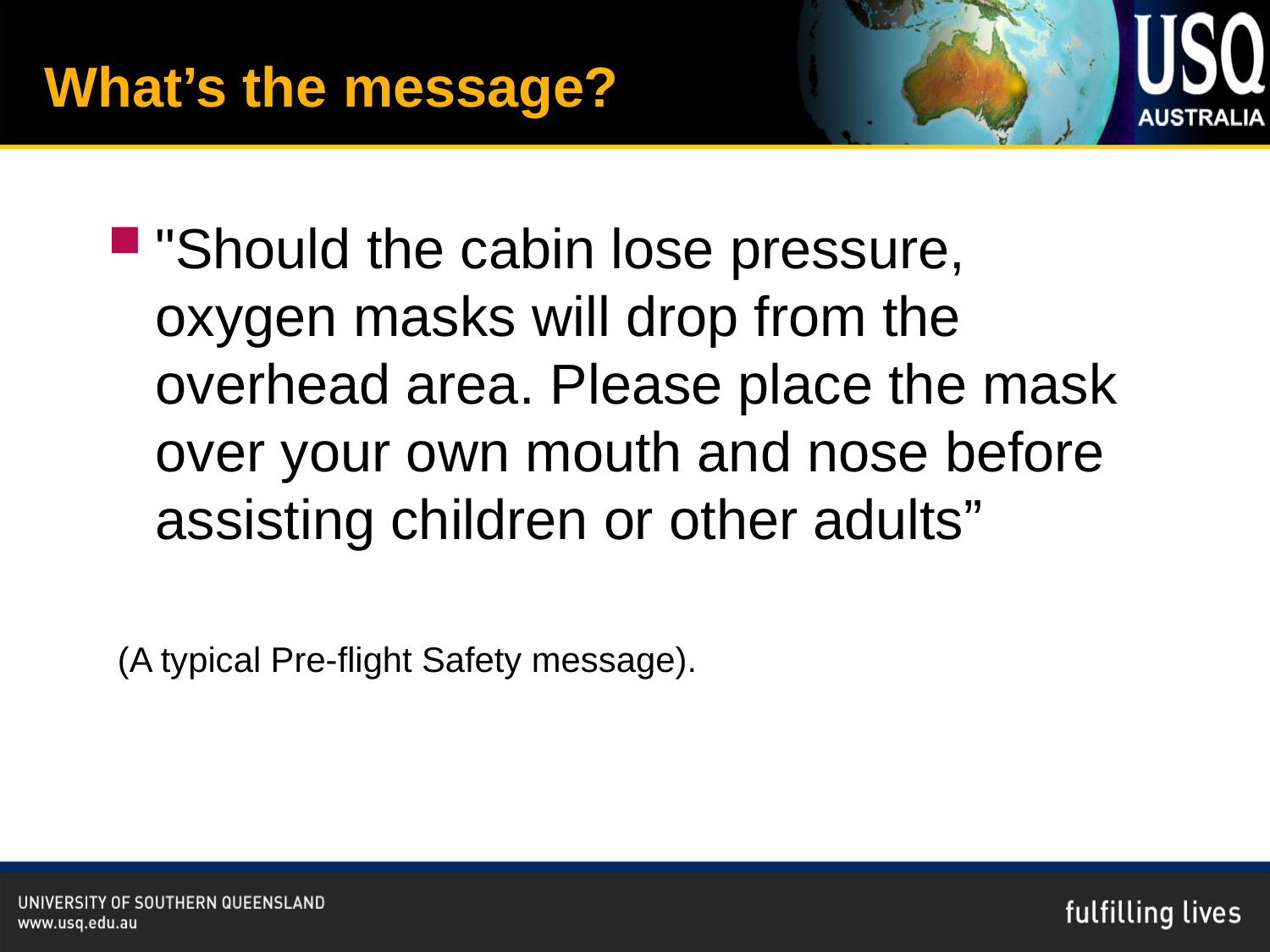

# What’s the message?
"Should the cabin lose pressure, oxygen masks will drop from the overhead area. Please place the mask over your own mouth and nose before assisting children or other adults”

 (A typical Pre-flight Safety message).